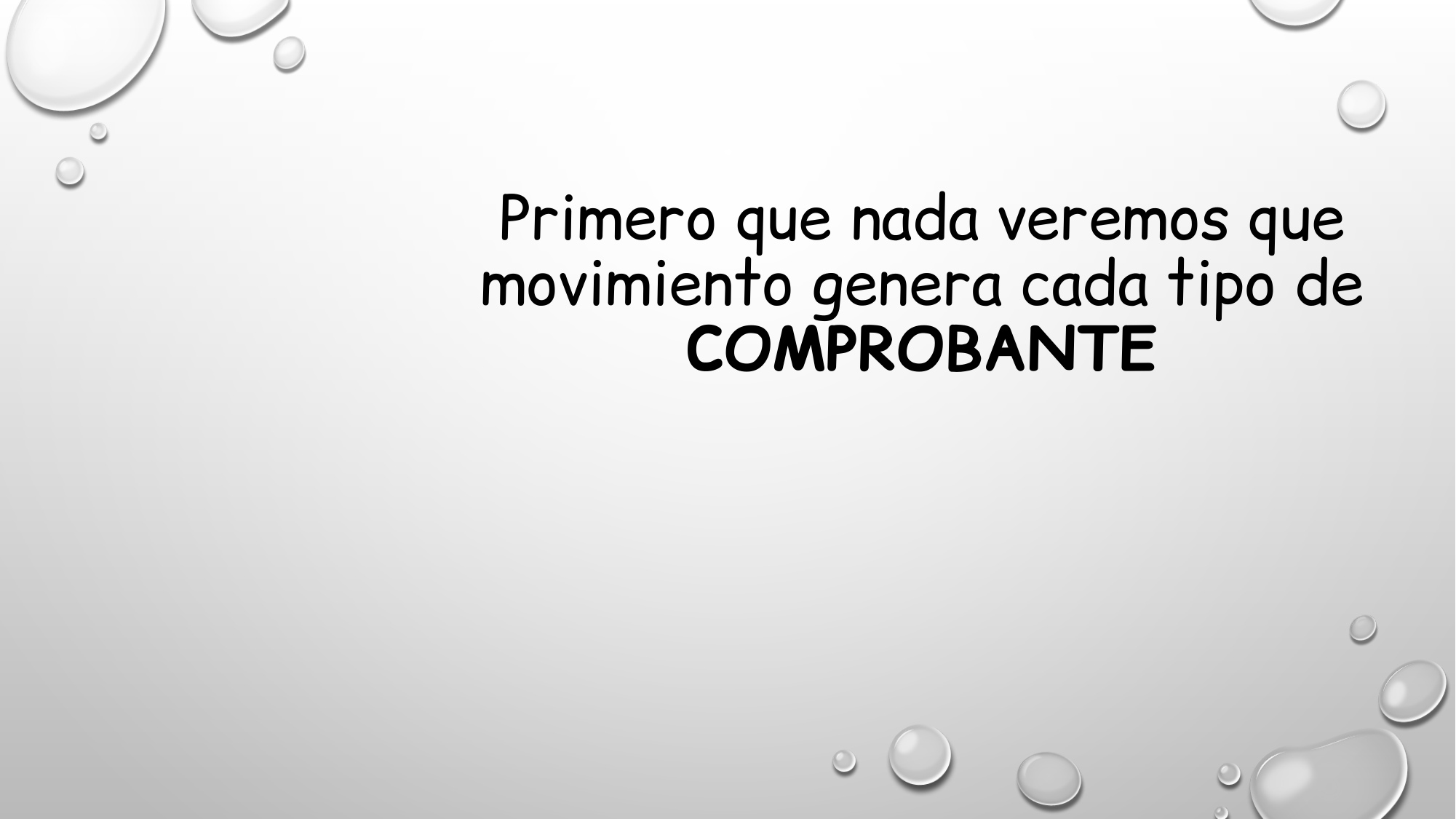

Primero que nada veremos que movimiento genera cada tipo de
Comprobante